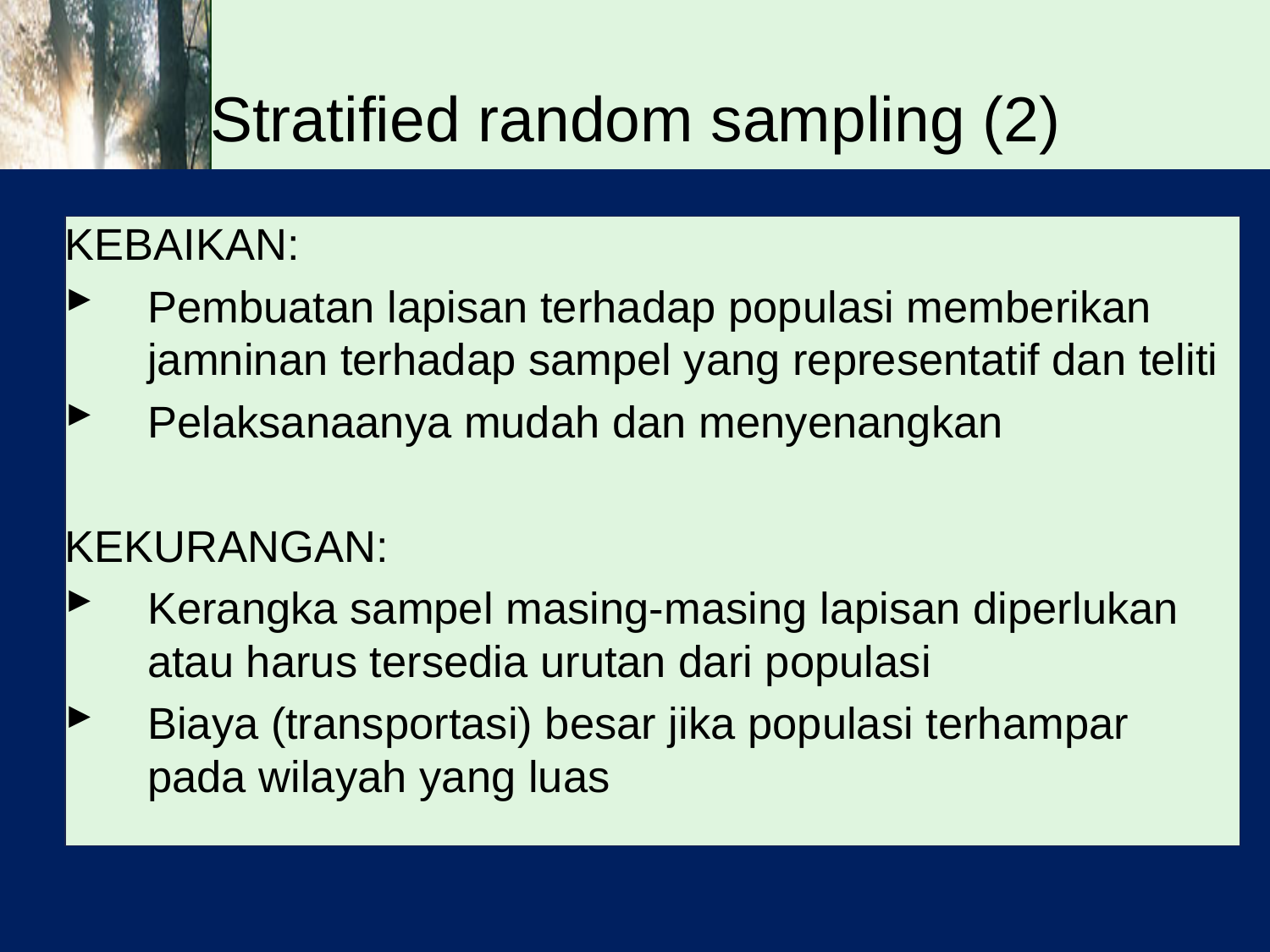

# Stratified random sampling (2)
KEBAIKAN:
Pembuatan lapisan terhadap populasi memberikan jamninan terhadap sampel yang representatif dan teliti
Pelaksanaanya mudah dan menyenangkan

KEKURANGAN:
Kerangka sampel masing-masing lapisan diperlukan atau harus tersedia urutan dari populasi
Biaya (transportasi) besar jika populasi terhampar pada wilayah yang luas